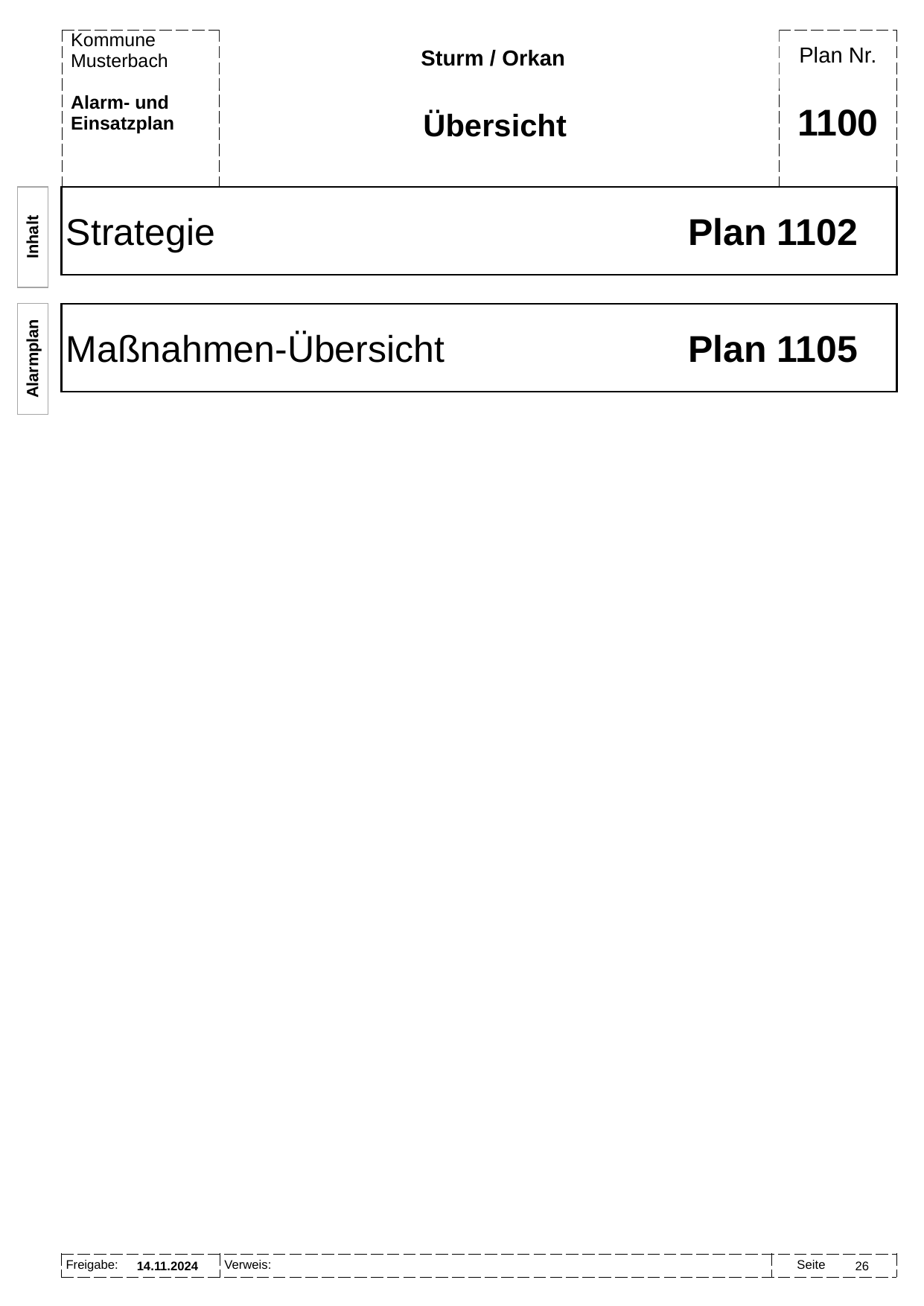

Sturm / Orkan
Übersicht
# 1100
Strategie 	Plan 1102
Inhalt
Maßnahmen-Übersicht  	Plan 1105
Alarmplan

14.11.2024